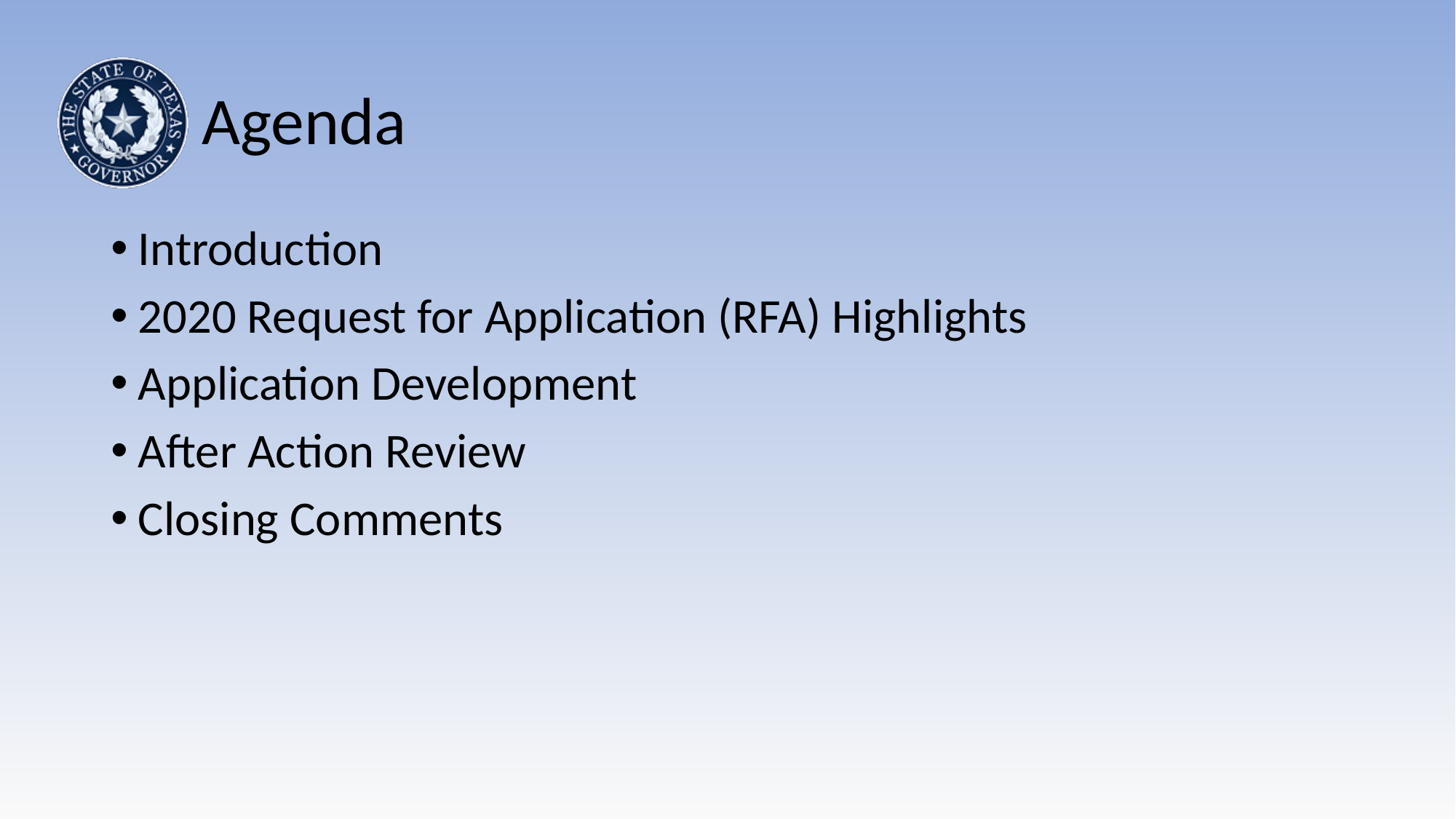

# Agenda
Introduction
2020 Request for Application (RFA) Highlights
Application Development
After Action Review
Closing Comments